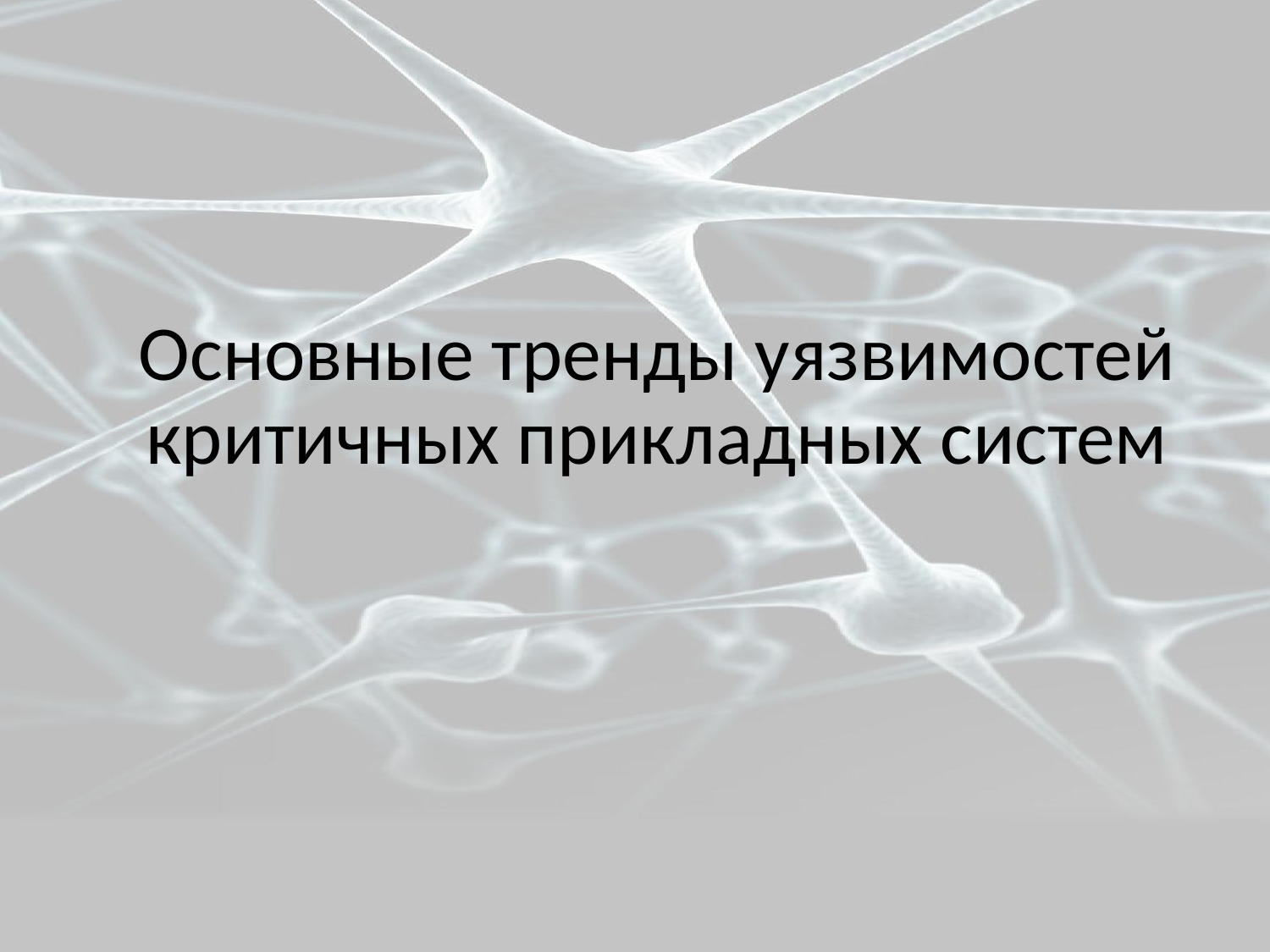

# Основные тренды уязвимостей критичных прикладных систем